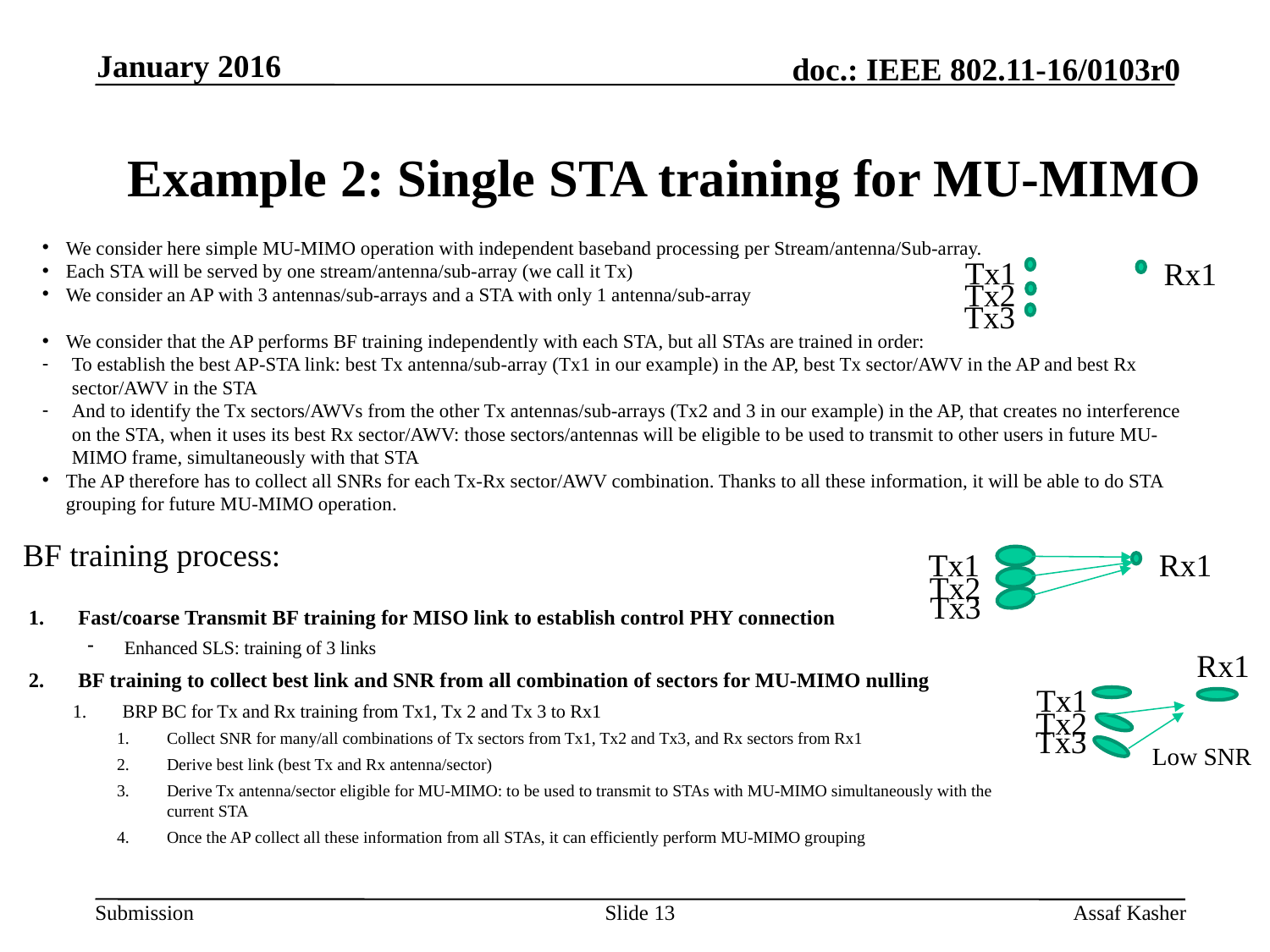

January 2016
# Example 2: Single STA training for MU-MIMO
We consider here simple MU-MIMO operation with independent baseband processing per Stream/antenna/Sub-array.
Each STA will be served by one stream/antenna/sub-array (we call it Tx)
We consider an AP with 3 antennas/sub-arrays and a STA with only 1 antenna/sub-array

We consider that the AP performs BF training independently with each STA, but all STAs are trained in order:
To establish the best AP-STA link: best Tx antenna/sub-array (Tx1 in our example) in the AP, best Tx sector/AWV in the AP and best Rx sector/AWV in the STA
And to identify the Tx sectors/AWVs from the other Tx antennas/sub-arrays (Tx2 and 3 in our example) in the AP, that creates no interference on the STA, when it uses its best Rx sector/AWV: those sectors/antennas will be eligible to be used to transmit to other users in future MU-MIMO frame, simultaneously with that STA
The AP therefore has to collect all SNRs for each Tx-Rx sector/AWV combination. Thanks to all these information, it will be able to do STA grouping for future MU-MIMO operation.

Tx1
Rx1

Tx2

Tx3

BF training process:
Tx1
Rx1

Tx2

Tx3

Fast/coarse Transmit BF training for MISO link to establish control PHY connection
Enhanced SLS: training of 3 links
BF training to collect best link and SNR from all combination of sectors for MU-MIMO nulling
BRP BC for Tx and Rx training from Tx1, Tx 2 and Tx 3 to Rx1
Collect SNR for many/all combinations of Tx sectors from Tx1, Tx2 and Tx3, and Rx sectors from Rx1
Derive best link (best Tx and Rx antenna/sector)
Derive Tx antenna/sector eligible for MU-MIMO: to be used to transmit to STAs with MU-MIMO simultaneously with the current STA
Once the AP collect all these information from all STAs, it can efficiently perform MU-MIMO grouping
Rx1
Tx1

Tx2
Tx3

Low SNR

Slide 13
Assaf Kasher